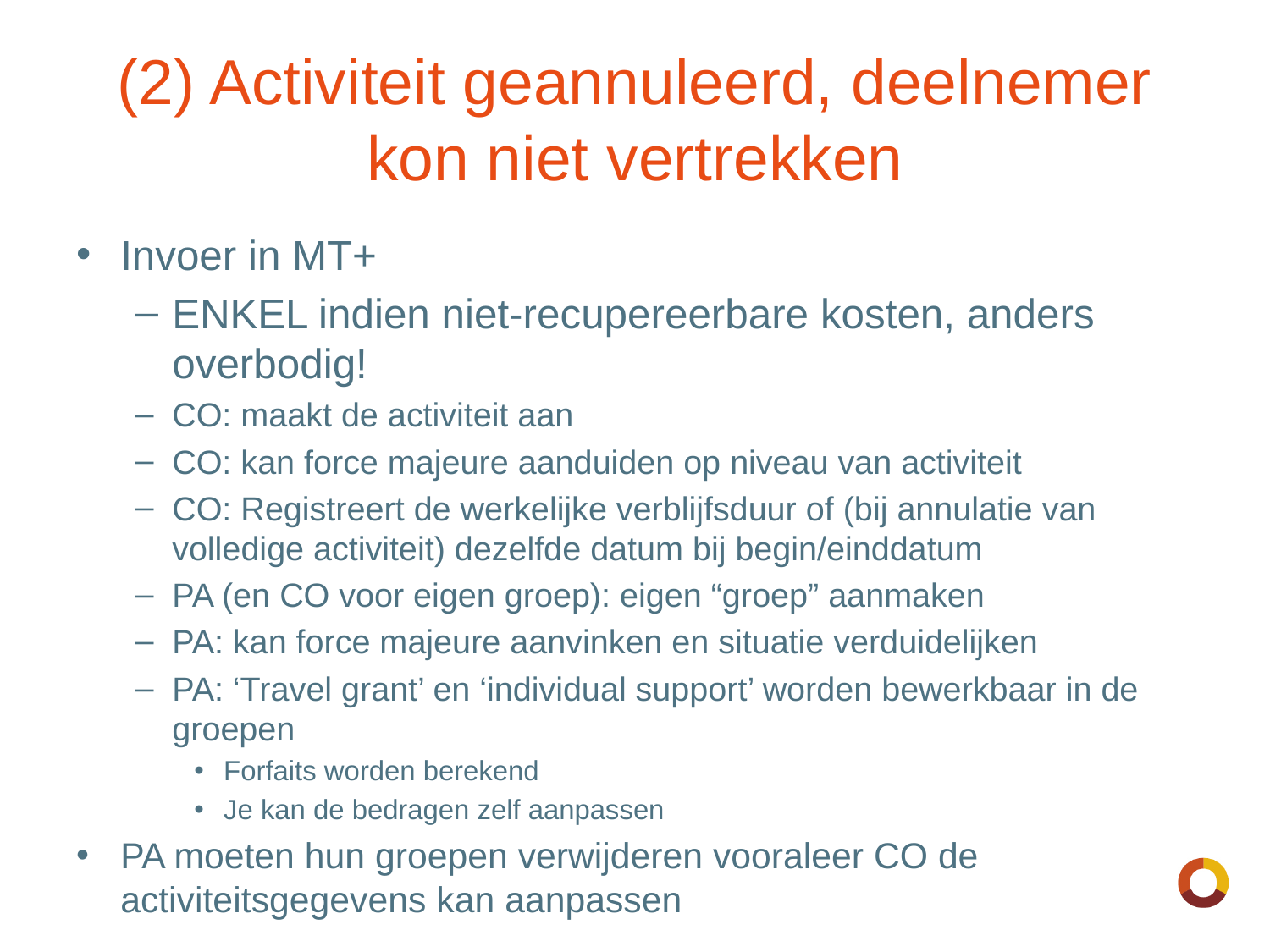

# (2) Activiteit geannuleerd, deelnemer kon niet vertrekken
Invoer in MT+
ENKEL indien niet-recupereerbare kosten, anders overbodig!
CO: maakt de activiteit aan
CO: kan force majeure aanduiden op niveau van activiteit
CO: Registreert de werkelijke verblijfsduur of (bij annulatie van volledige activiteit) dezelfde datum bij begin/einddatum
PA (en CO voor eigen groep): eigen “groep” aanmaken
PA: kan force majeure aanvinken en situatie verduidelijken
PA: ‘Travel grant’ en ‘individual support’ worden bewerkbaar in de groepen
Forfaits worden berekend
Je kan de bedragen zelf aanpassen
PA moeten hun groepen verwijderen vooraleer CO de activiteitsgegevens kan aanpassen